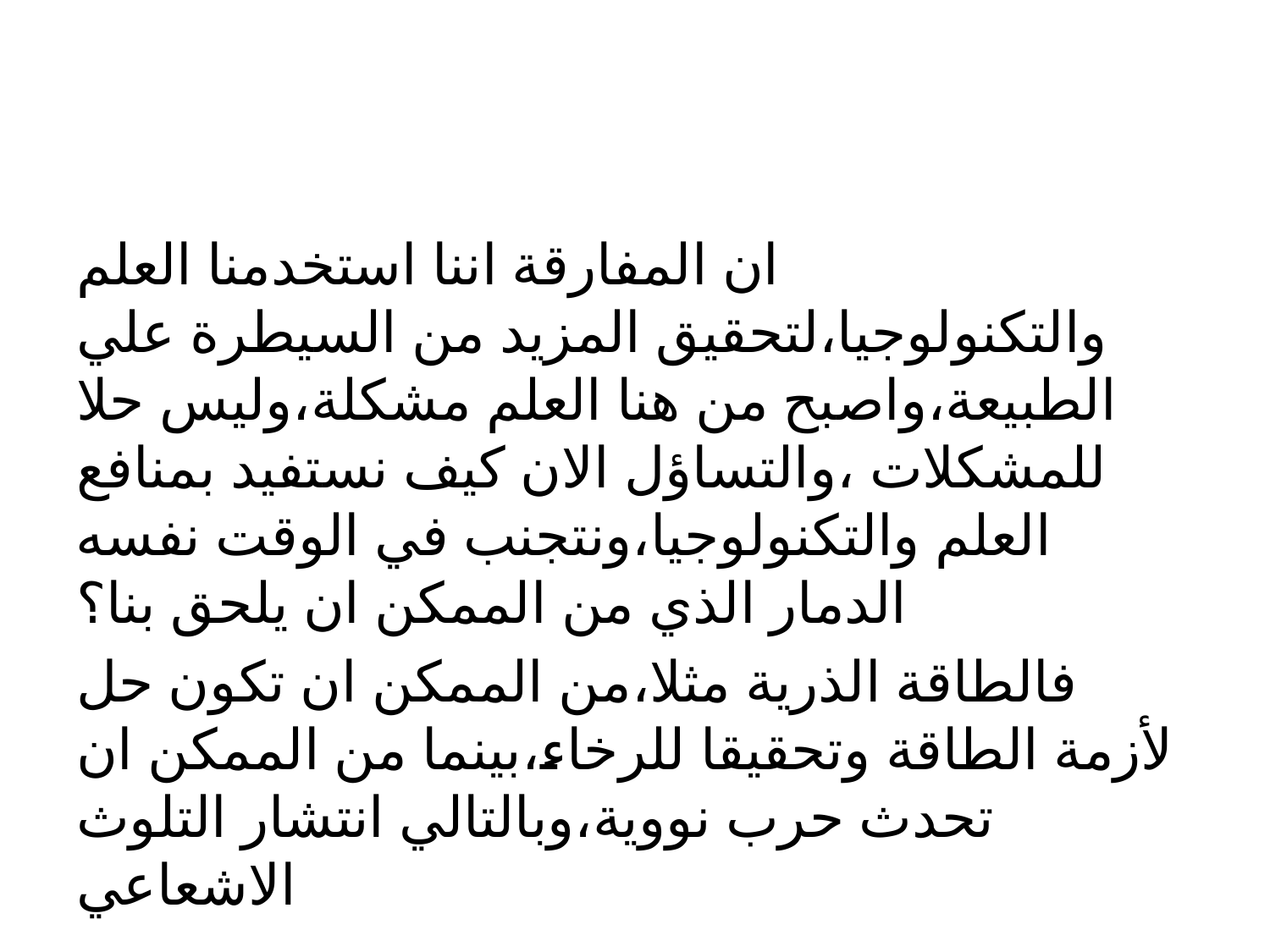

#
ان المفارقة اننا استخدمنا العلم والتكنولوجيا،لتحقيق المزيد من السيطرة علي الطبيعة،واصبح من هنا العلم مشكلة،وليس حلا للمشكلات ،والتساؤل الان كيف نستفيد بمنافع العلم والتكنولوجيا،ونتجنب في الوقت نفسه الدمار الذي من الممكن ان يلحق بنا؟
فالطاقة الذرية مثلا،من الممكن ان تكون حل لأزمة الطاقة وتحقيقا للرخاء،بينما من الممكن ان تحدث حرب نووية،وبالتالي انتشار التلوث الاشعاعي